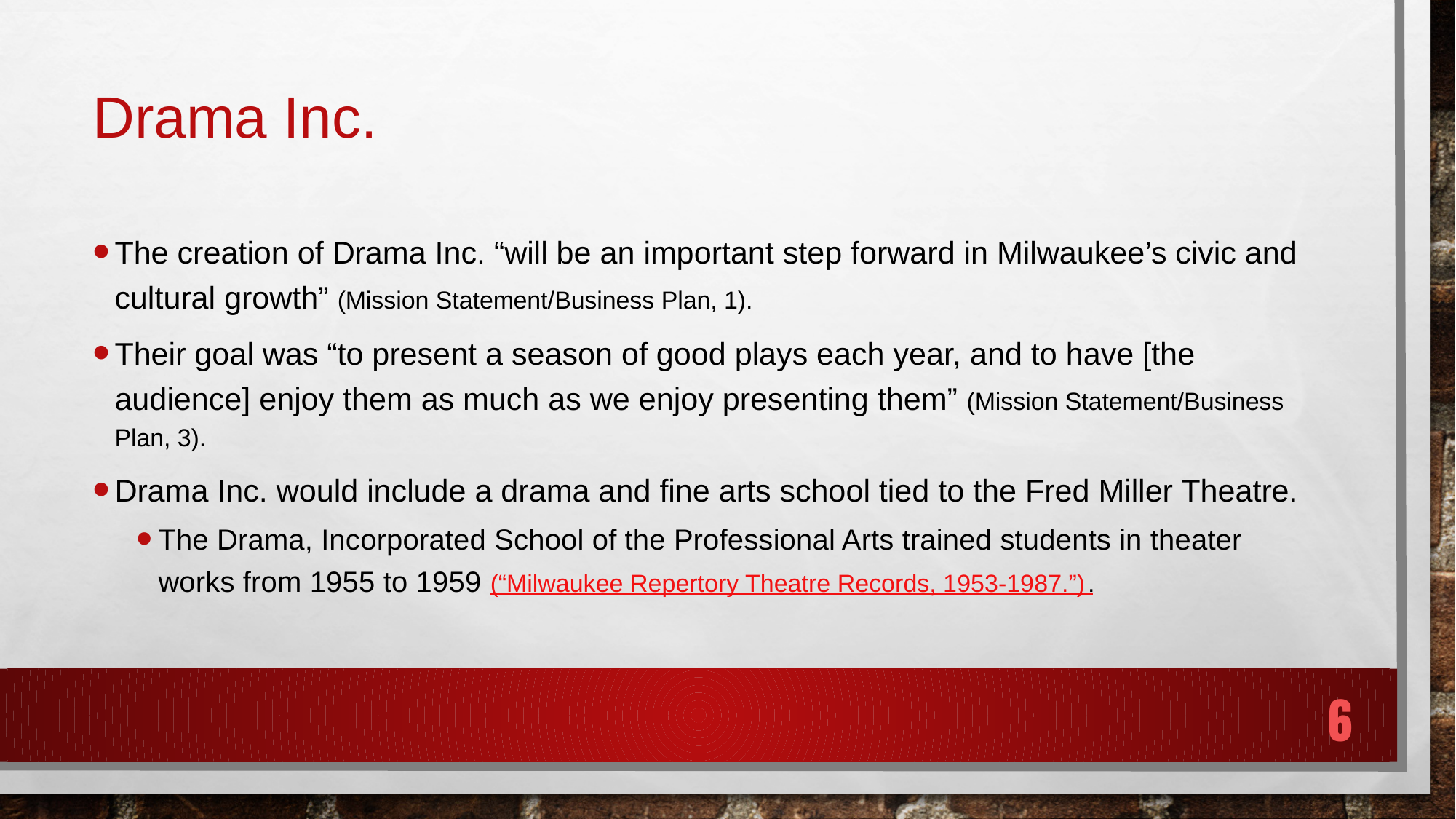

# Drama Inc.
The creation of Drama Inc. “will be an important step forward in Milwaukee’s civic and cultural growth” (Mission Statement/Business Plan, 1).
Their goal was “to present a season of good plays each year, and to have [the audience] enjoy them as much as we enjoy presenting them” (Mission Statement/Business Plan, 3).
Drama Inc. would include a drama and fine arts school tied to the Fred Miller Theatre.
The Drama, Incorporated School of the Professional Arts trained students in theater works from 1955 to 1959 (“Milwaukee Repertory Theatre Records, 1953-1987.”) .

6